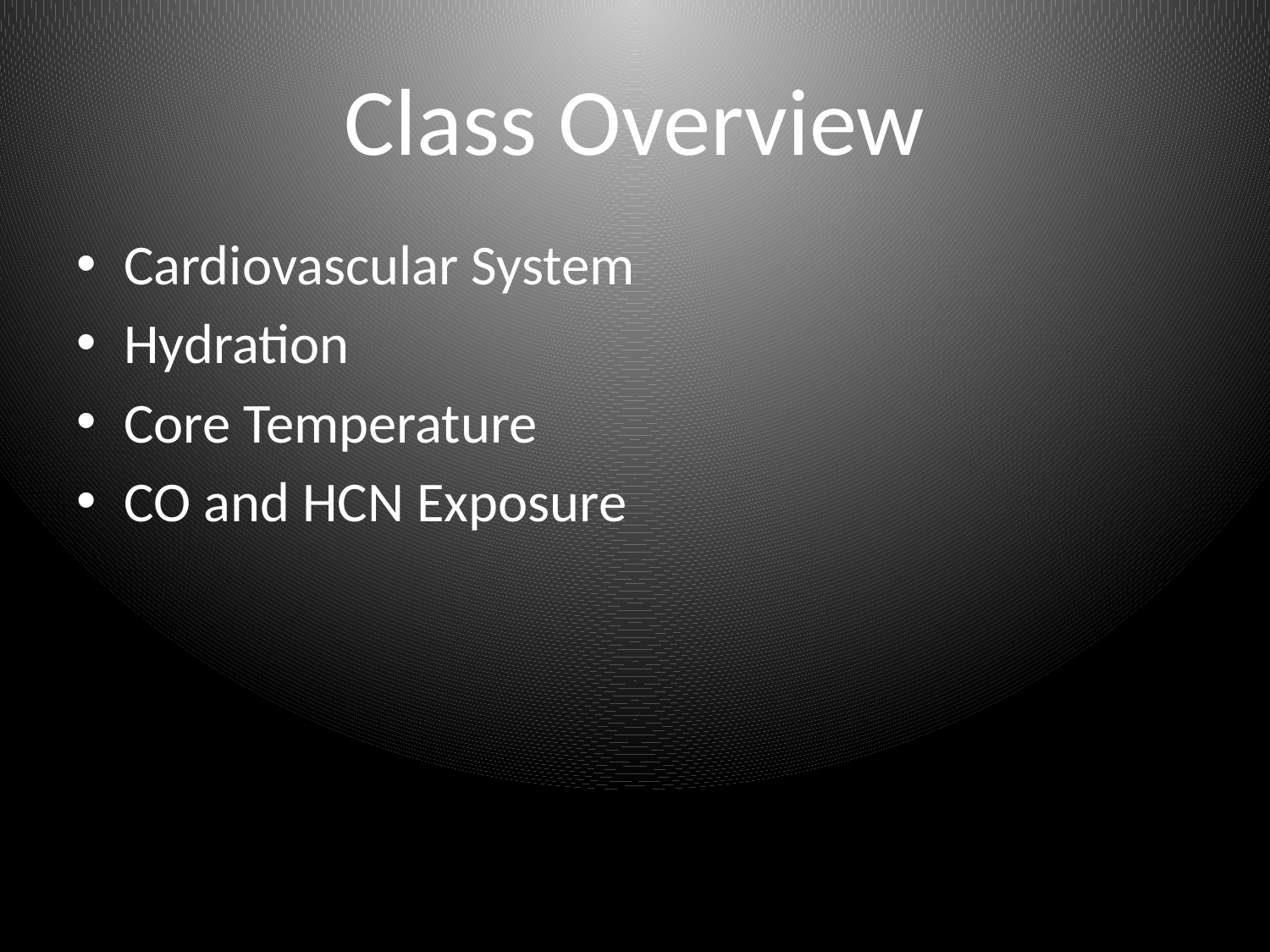

# Class Overview
Cardiovascular System
Hydration
Core Temperature
CO and HCN Exposure